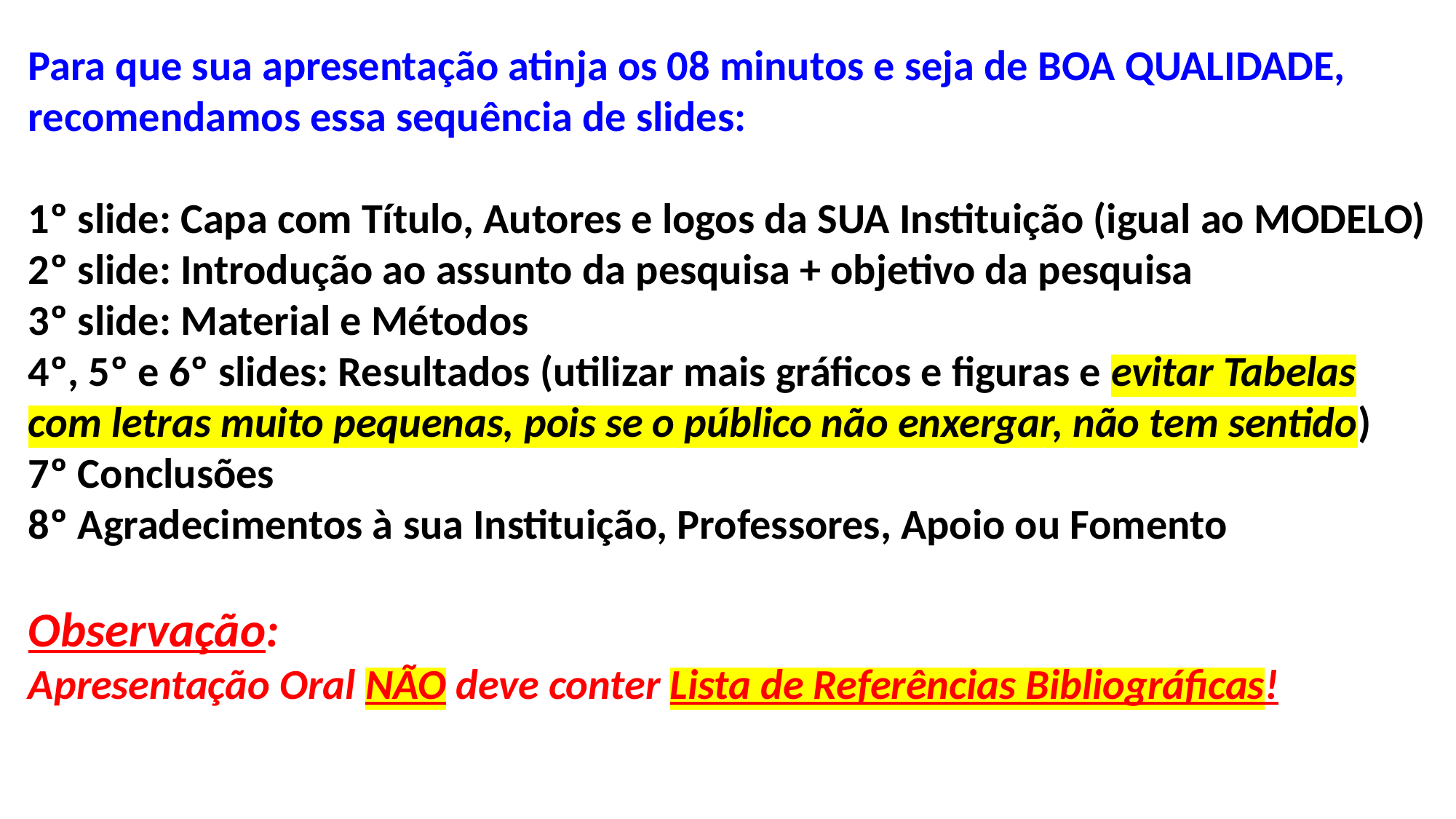

Para que sua apresentação atinja os 08 minutos e seja de BOA QUALIDADE, recomendamos essa sequência de slides:

1º slide: Capa com Título, Autores e logos da SUA Instituição (igual ao MODELO)
2º slide: Introdução ao assunto da pesquisa + objetivo da pesquisa
3º slide: Material e Métodos
4º, 5º e 6º slides: Resultados (utilizar mais gráficos e figuras e evitar Tabelas com letras muito pequenas, pois se o público não enxergar, não tem sentido)
7º Conclusões
8º Agradecimentos à sua Instituição, Professores, Apoio ou Fomento

Observação:
Apresentação Oral NÃO deve conter Lista de Referências Bibliográficas!